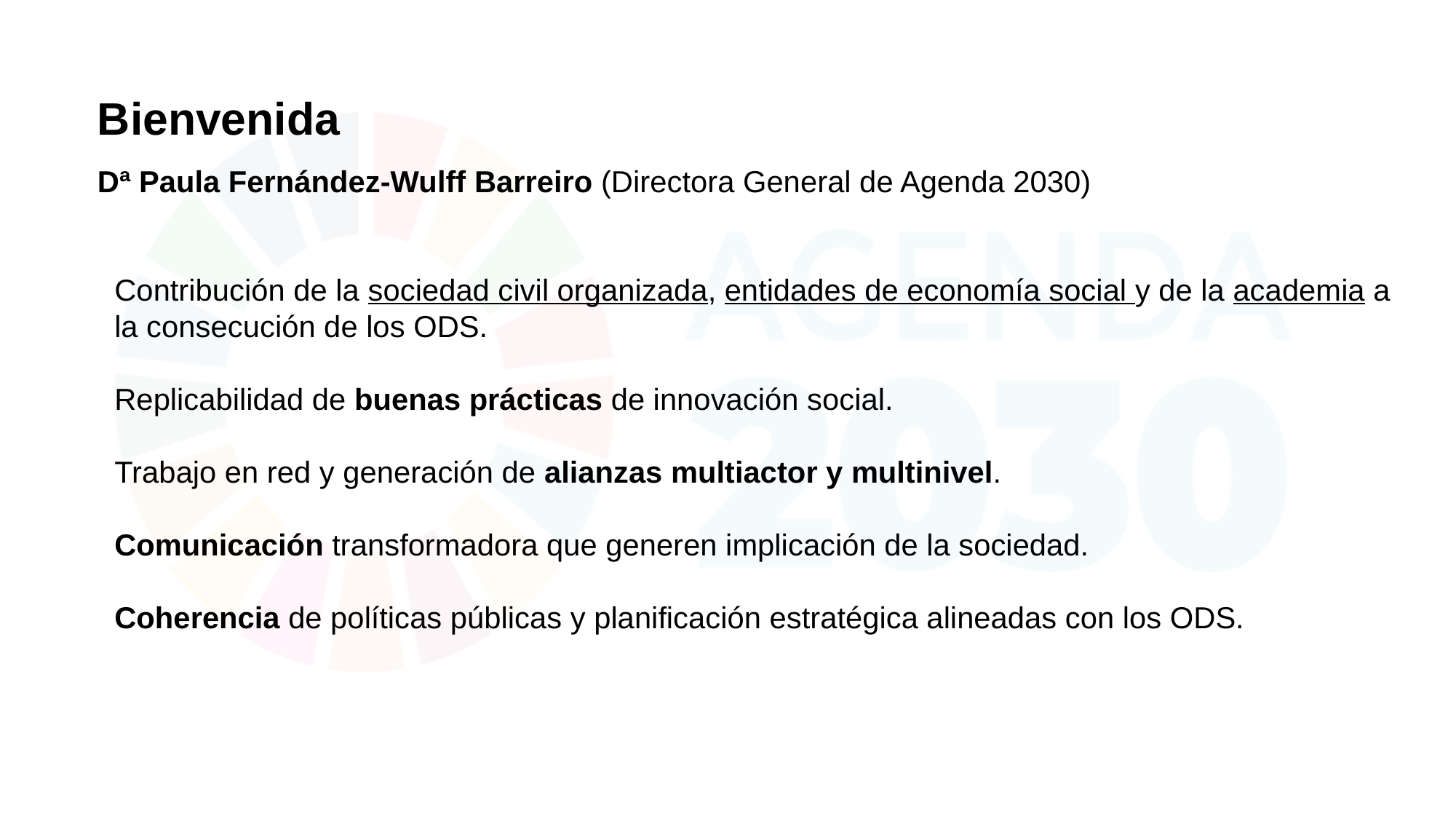

Bienvenida

Dª Paula Fernández-Wulff Barreiro (Directora General de Agenda 2030)
Contribución de la sociedad civil organizada, entidades de economía social y de la academia a la consecución de los ODS.

Replicabilidad de buenas prácticas de innovación social.

Trabajo en red y generación de alianzas multiactor y multinivel.

Comunicación transformadora que generen implicación de la sociedad.

Coherencia de políticas públicas y planificación estratégica alineadas con los ODS.